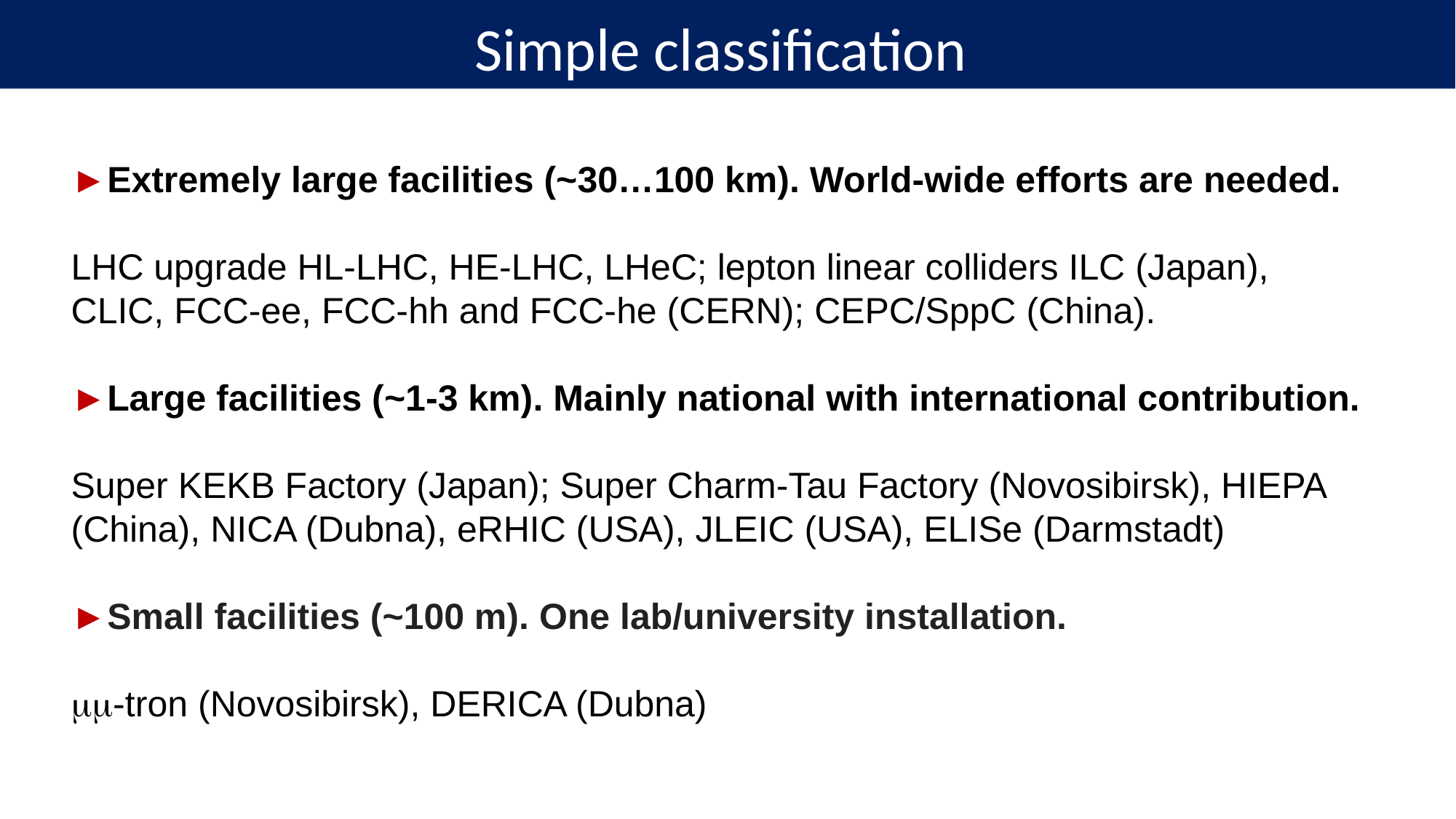

Simple classification
►Extremely large facilities (~30…100 km). World-wide efforts are needed.

LHC upgrade HL-LHC, HE-LHC, LHeC; lepton linear colliders ILC (Japan), CLIC, FCC-ee, FCC-hh and FCC-he (CERN); CEPC/SppC (China).

►Large facilities (~1-3 km). Mainly national with international contribution.

Super KEKB Factory (Japan); Super Charm-Tau Factory (Novosibirsk), HIEPA (China), NICA (Dubna), eRHIC (USA), JLEIC (USA), ELISe (Darmstadt)

►Small facilities (~100 m). One lab/university installation.

μμ-tron (Novosibirsk), DERICA (Dubna)